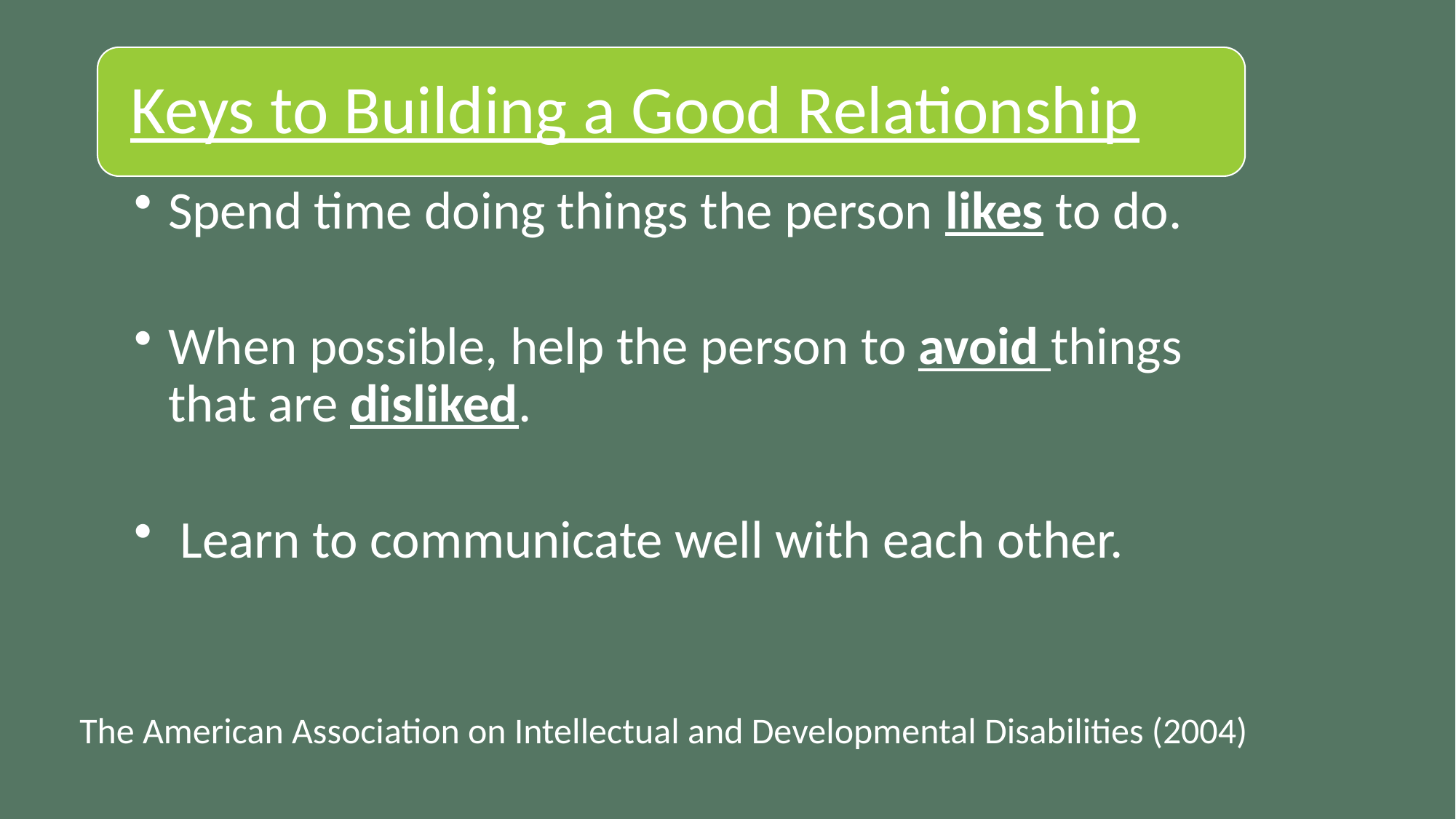

Keys to Building a Good Relationship
Spend time doing things the person likes to do.

When possible, help the person to avoid things that are disliked.

 Learn to communicate well with each other.
The American Association on Intellectual and Developmental Disabilities (2004)